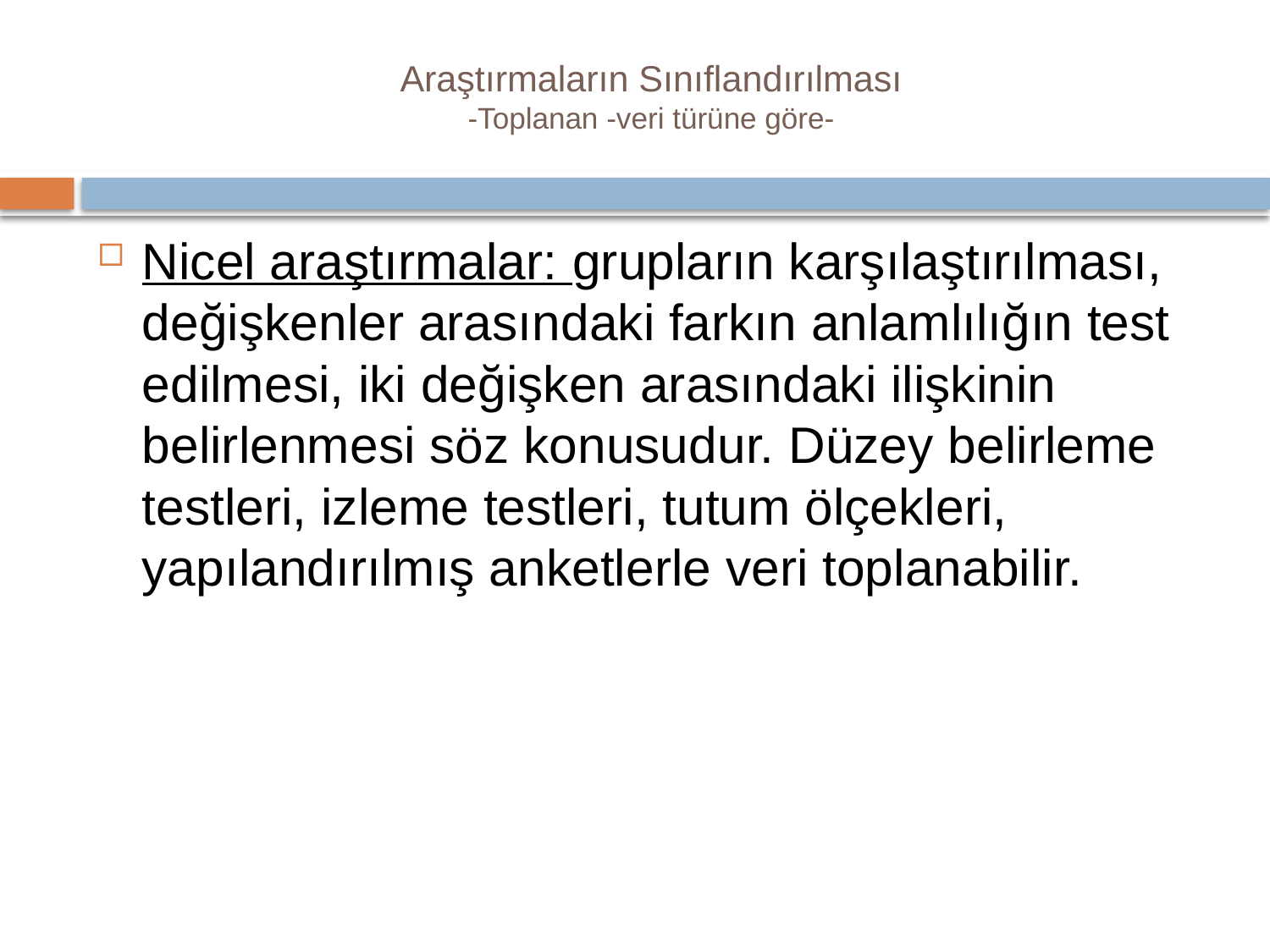

# Araştırmaların Sınıflandırılması -Toplanan -veri türüne göre-
Nicel araştırmalar: grupların karşılaştırılması, değişkenler arasındaki farkın anlamlılığın test edilmesi, iki değişken arasındaki ilişkinin belirlenmesi söz konusudur. Düzey belirleme testleri, izleme testleri, tutum ölçekleri, yapılandırılmış anketlerle veri toplanabilir.